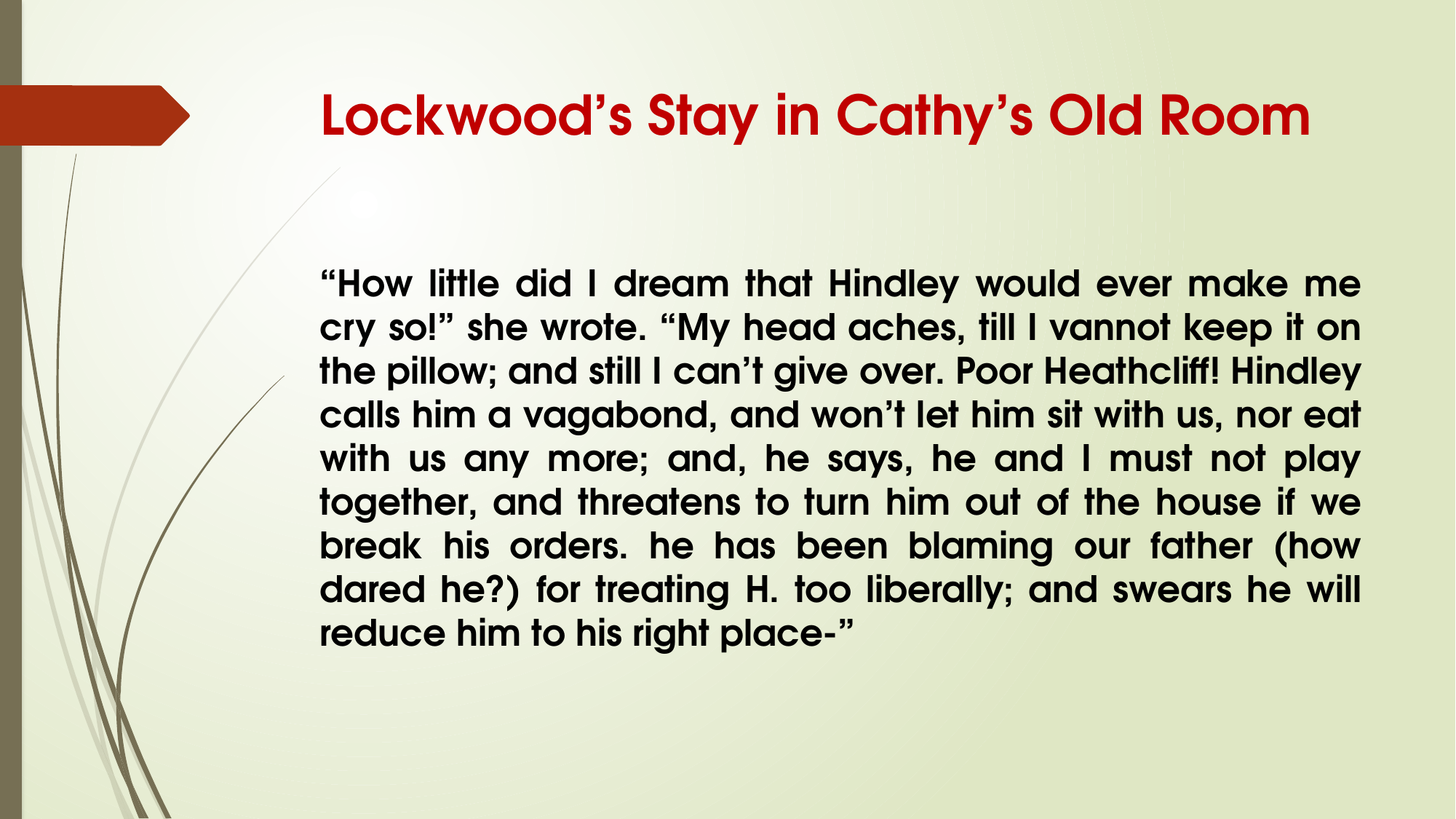

# Lockwood’s Stay in Cathy’s Old Room
“How little did I dream that Hindley would ever make me cry so!” she wrote. “My head aches, till I vannot keep it on the pillow; and still I can’t give over. Poor Heathcliff! Hindley calls him a vagabond, and won’t let him sit with us, nor eat with us any more; and, he says, he and I must not play together, and threatens to turn him out of the house if we break his orders. he has been blaming our father (how dared he?) for treating H. too liberally; and swears he will reduce him to his right place-”